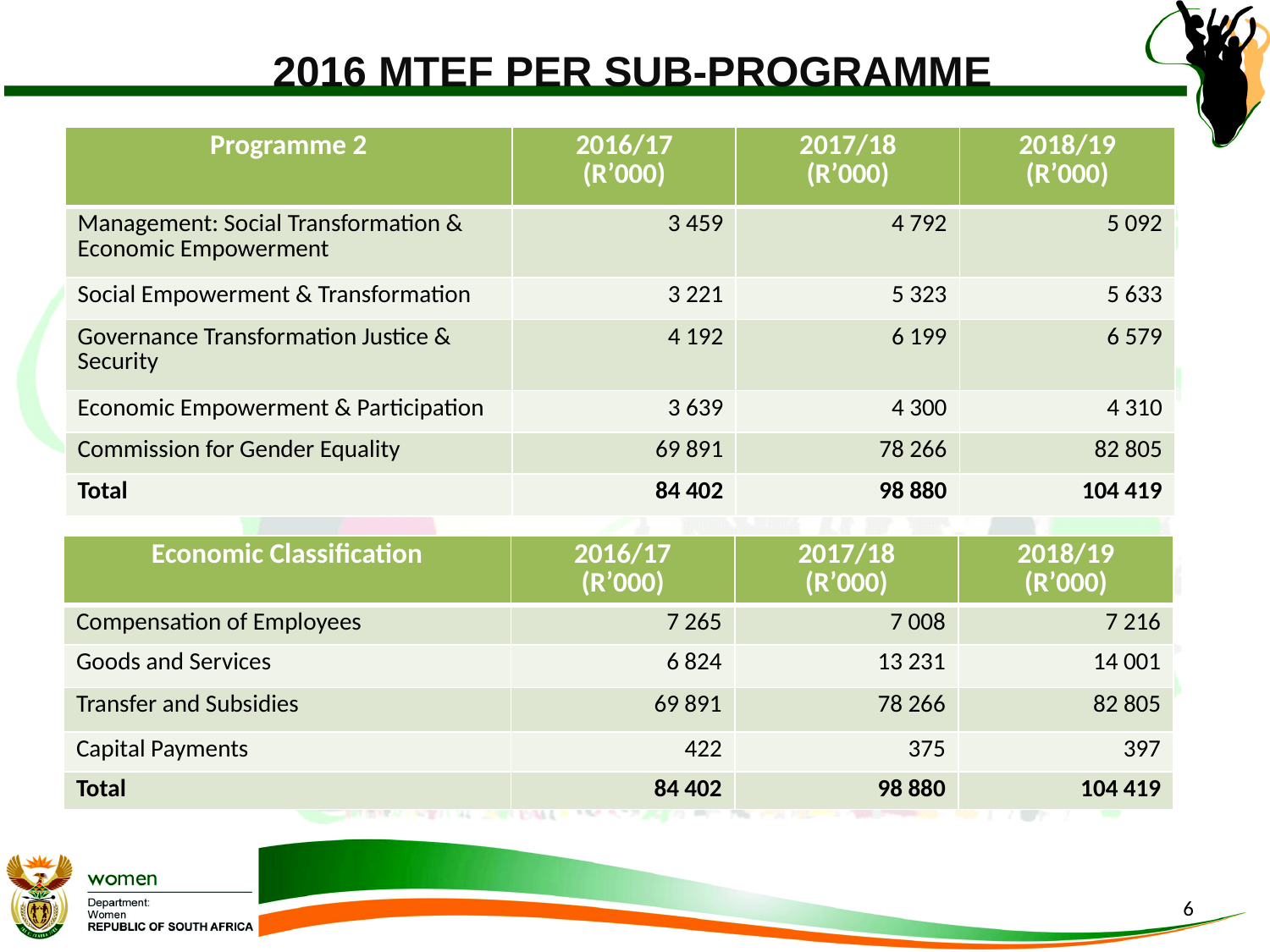

# 2016 MTEF PER SUB-PROGRAMME
| Programme 2 | 2016/17 (R’000) | 2017/18 (R’000) | 2018/19 (R’000) |
| --- | --- | --- | --- |
| Management: Social Transformation & Economic Empowerment | 3 459 | 4 792 | 5 092 |
| Social Empowerment & Transformation | 3 221 | 5 323 | 5 633 |
| Governance Transformation Justice & Security | 4 192 | 6 199 | 6 579 |
| Economic Empowerment & Participation | 3 639 | 4 300 | 4 310 |
| Commission for Gender Equality | 69 891 | 78 266 | 82 805 |
| Total | 84 402 | 98 880 | 104 419 |
| Economic Classification | 2016/17 (R’000) | 2017/18 (R’000) | 2018/19 (R’000) |
| --- | --- | --- | --- |
| Compensation of Employees | 7 265 | 7 008 | 7 216 |
| Goods and Services | 6 824 | 13 231 | 14 001 |
| Transfer and Subsidies | 69 891 | 78 266 | 82 805 |
| Capital Payments | 422 | 375 | 397 |
| Total | 84 402 | 98 880 | 104 419 |
6